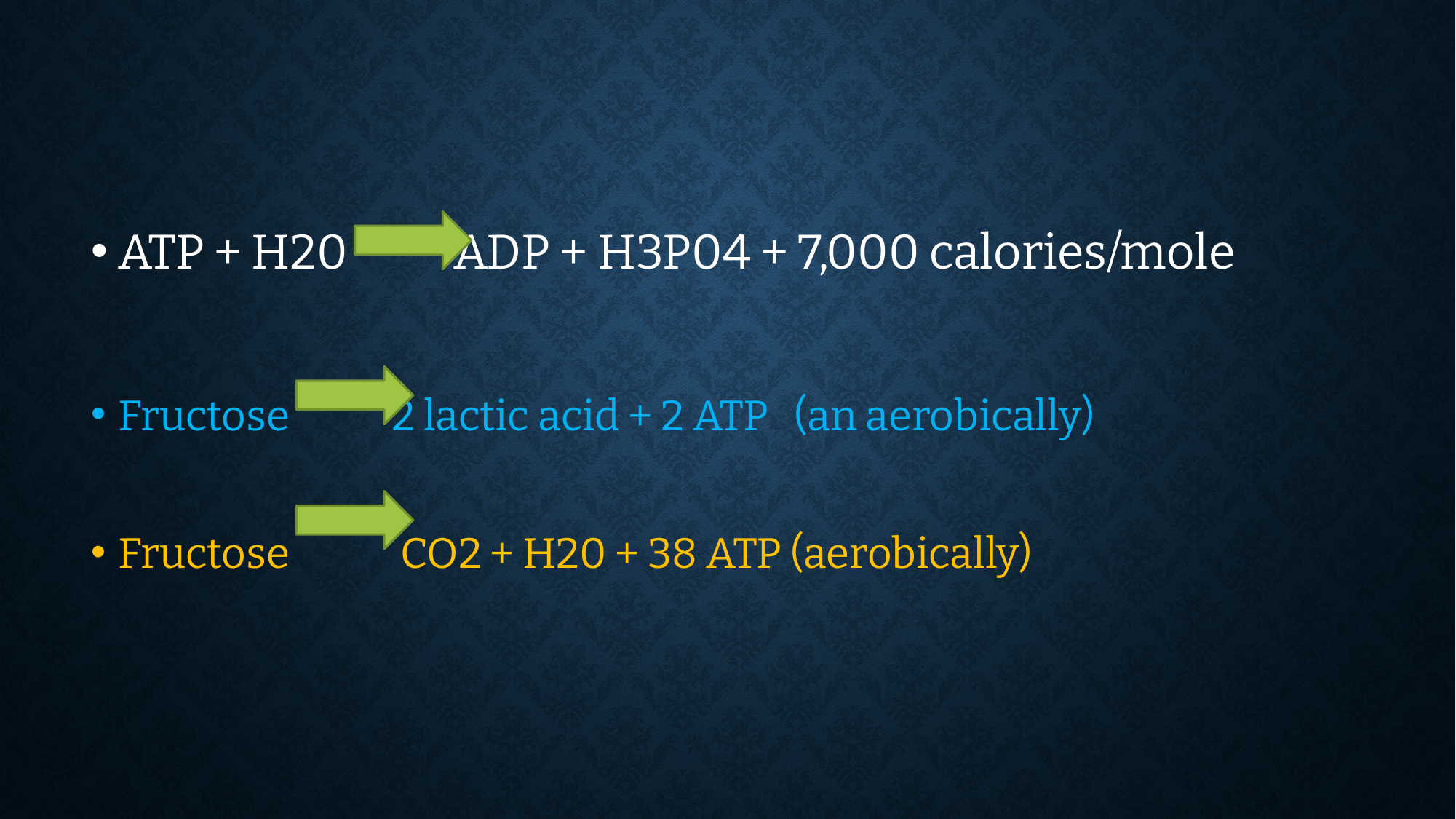

#

ATP + H20           ADP + H3P04 + 7,000 calories/mole

Fructose            2 lactic acid + 2 ATP   (an aerobically)

Fructose             CO2 + H20 + 38 ATP (aerobically)